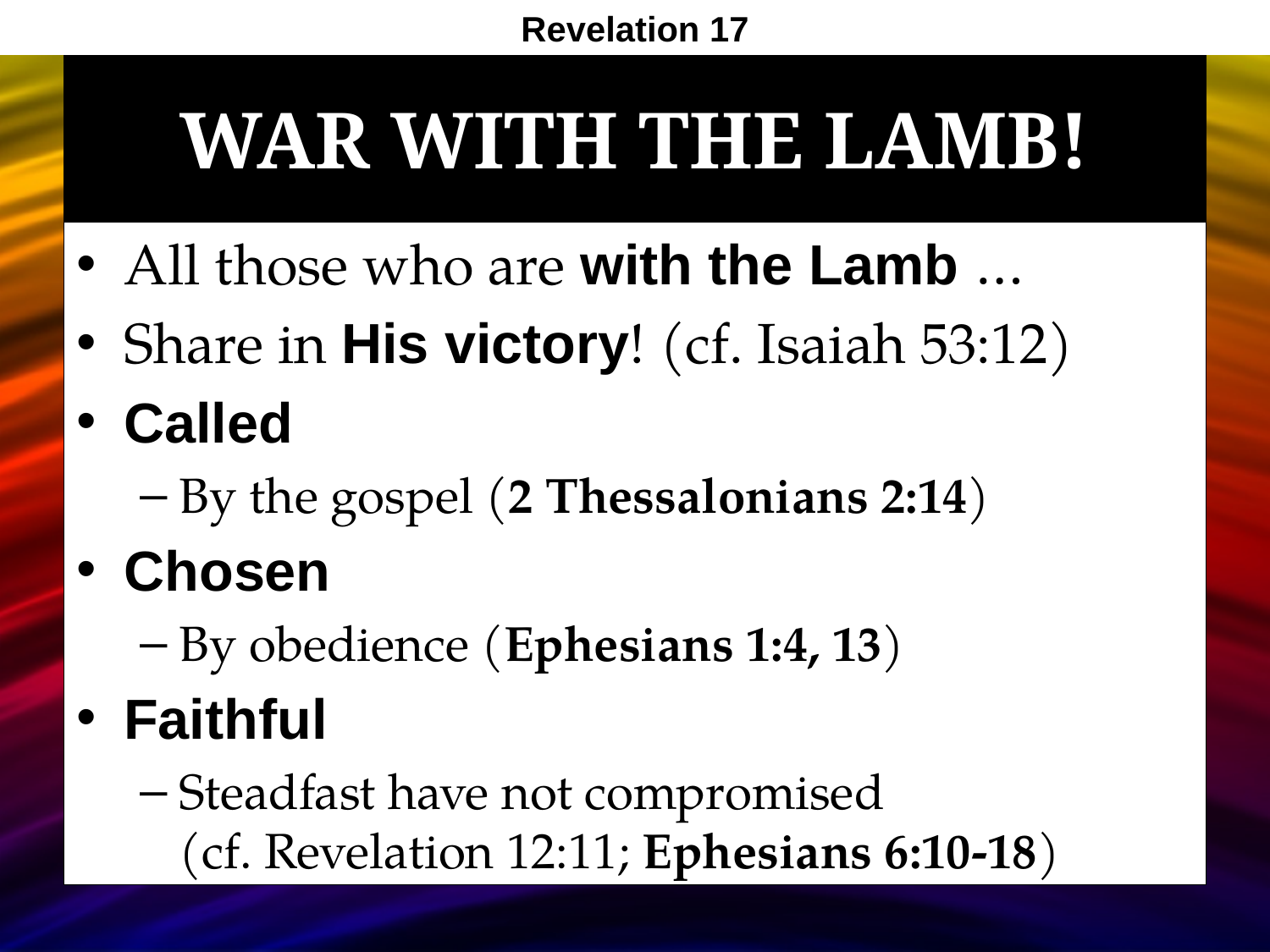

Revelation 17
# War With the Lamb!
All those who are with the Lamb …
Share in His victory! (cf. Isaiah 53:12)
Called
By the gospel (2 Thessalonians 2:14)
Chosen
By obedience (Ephesians 1:4, 13)
Faithful
Steadfast have not compromised
(cf. Revelation 12:11; Ephesians 6:10-18)